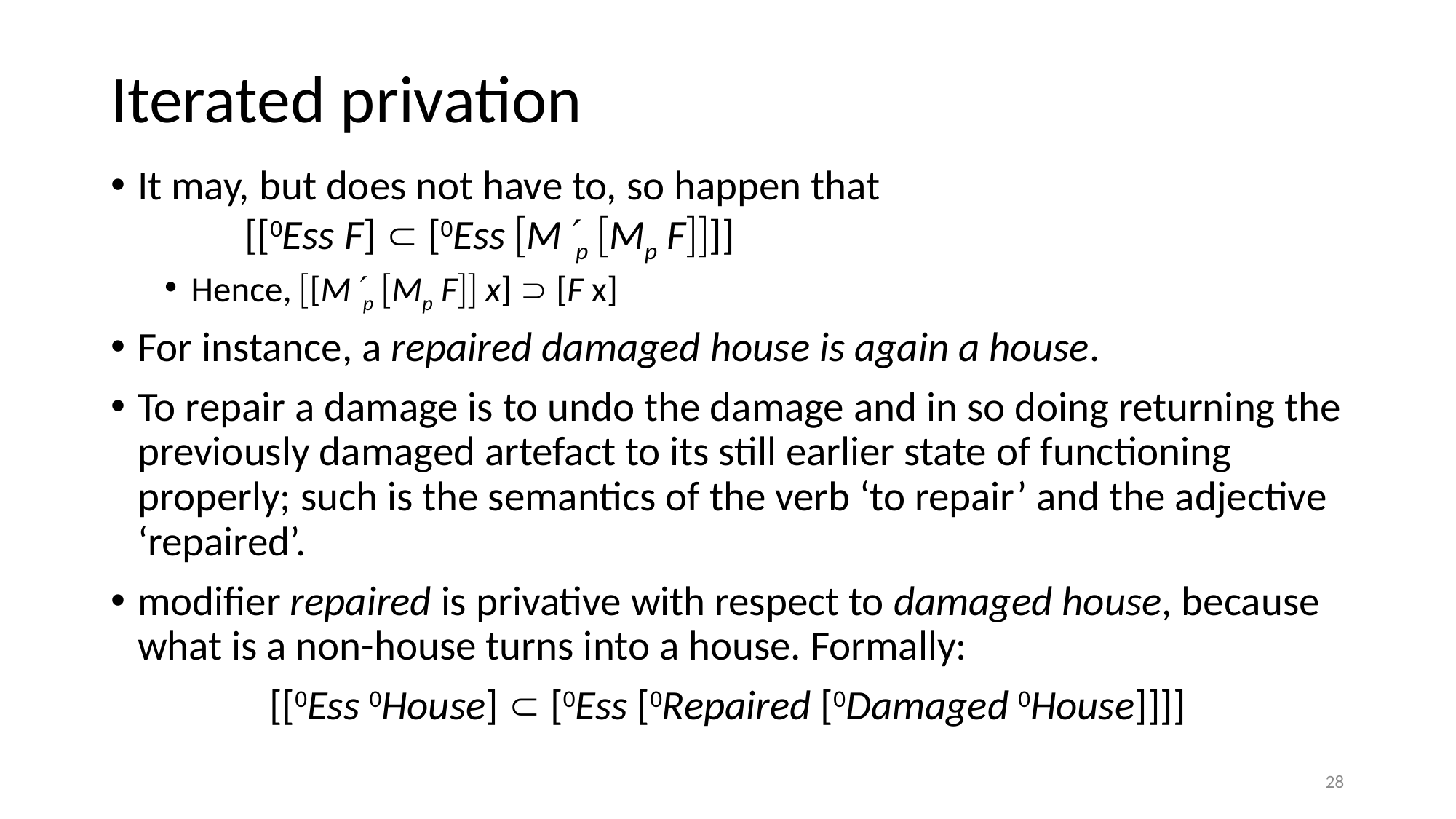

# Iterated privation
It may, but does not have to, so happen that
 			[[0Ess F] ⊂ [0Ess [M′p [Mp F]]]]
Hence, [[M′p [Mp F]] x] ⊃ [F x]
For instance, a repaired damaged house is again a house.
To repair a damage is to undo the damage and in so doing returning the previously damaged artefact to its still earlier state of functioning properly; such is the semantics of the verb ‘to repair’ and the adjective ‘repaired’.
modifier repaired is privative with respect to damaged house, because what is a non-house turns into a house. Formally:
[[0Ess 0House] ⊂ [0Ess [0Repaired [0Damaged 0House]]]]

28